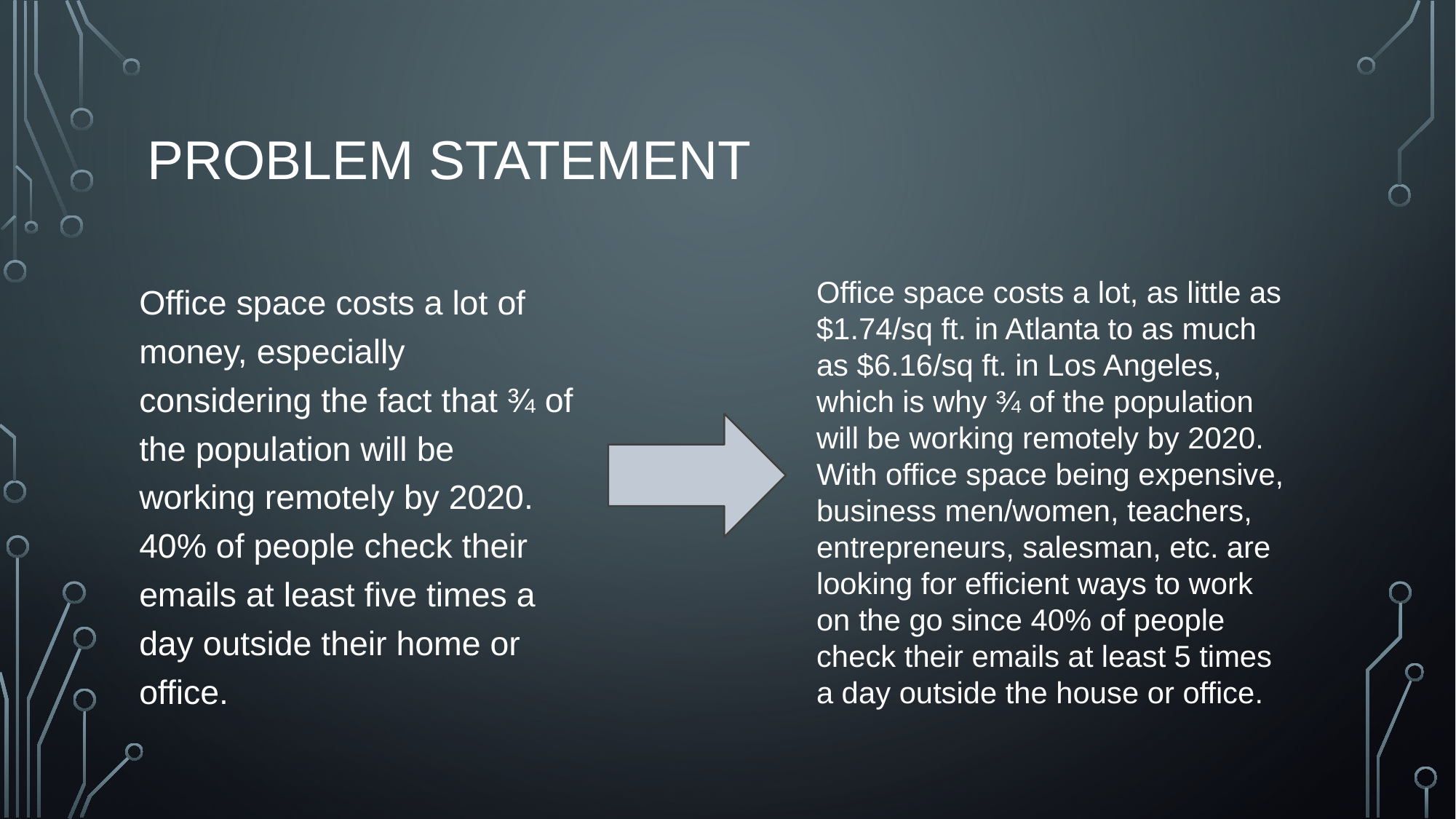

# Problem Statement
Office space costs a lot of money, especially considering the fact that ¾ of the population will be working remotely by 2020. 40% of people check their emails at least five times a day outside their home or office.
Office space costs a lot, as little as $1.74/sq ft. in Atlanta to as much as $6.16/sq ft. in Los Angeles, which is why ¾ of the population will be working remotely by 2020. With office space being expensive, business men/women, teachers, entrepreneurs, salesman, etc. are looking for efficient ways to work on the go since 40% of people check their emails at least 5 times a day outside the house or office.